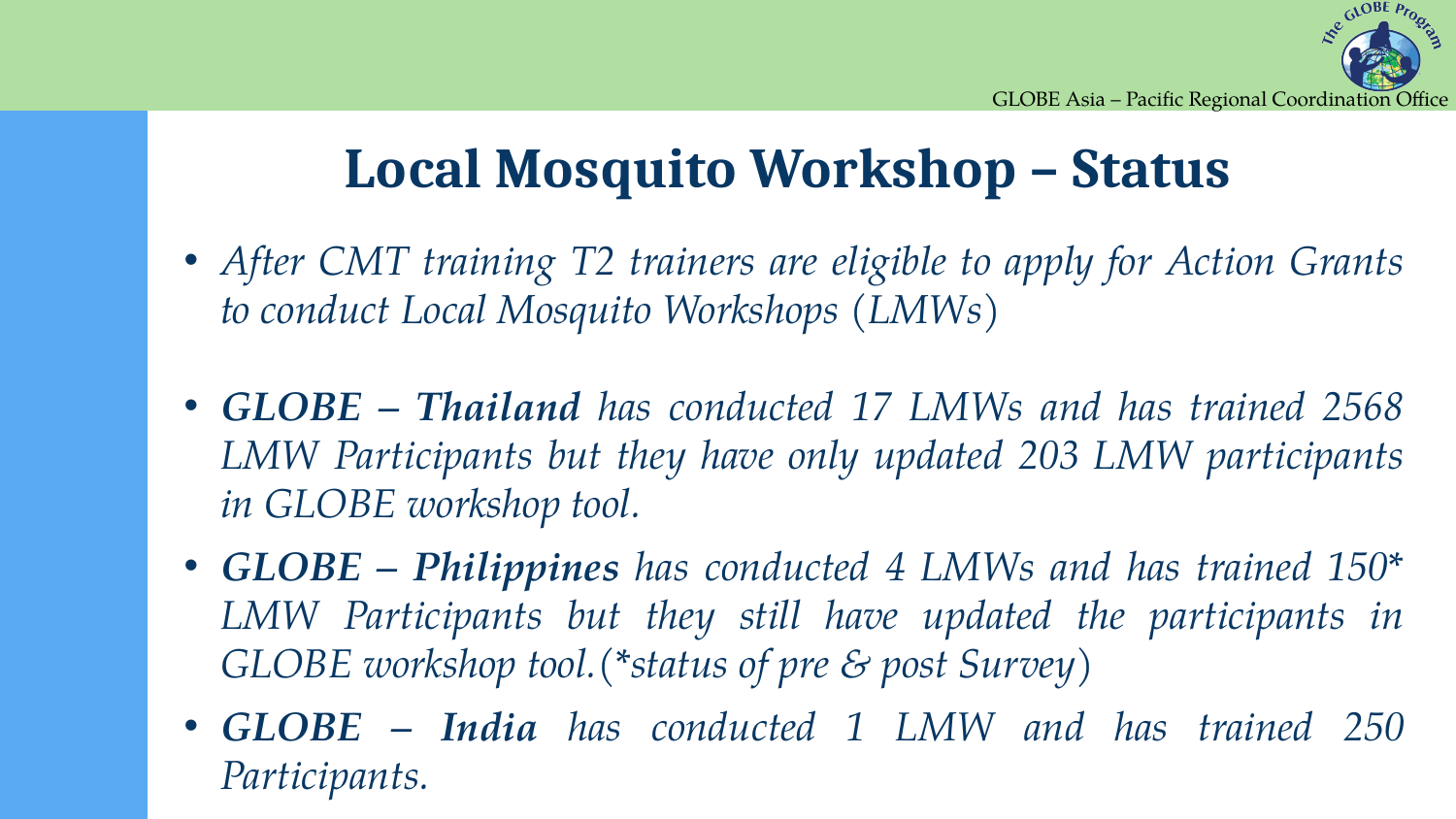

# Local Mosquito Workshop – Status
After CMT training T2 trainers are eligible to apply for Action Grants to conduct Local Mosquito Workshops (LMWs)

GLOBE – Thailand has conducted 17 LMWs and has trained 2568 LMW Participants but they have only updated 203 LMW participants in GLOBE workshop tool.

GLOBE – Philippines has conducted 4 LMWs and has trained 150* LMW Participants but they still have updated the participants in GLOBE workshop tool.(*status of pre & post Survey)

GLOBE – India has conducted 1 LMW and has trained 250 Participants.